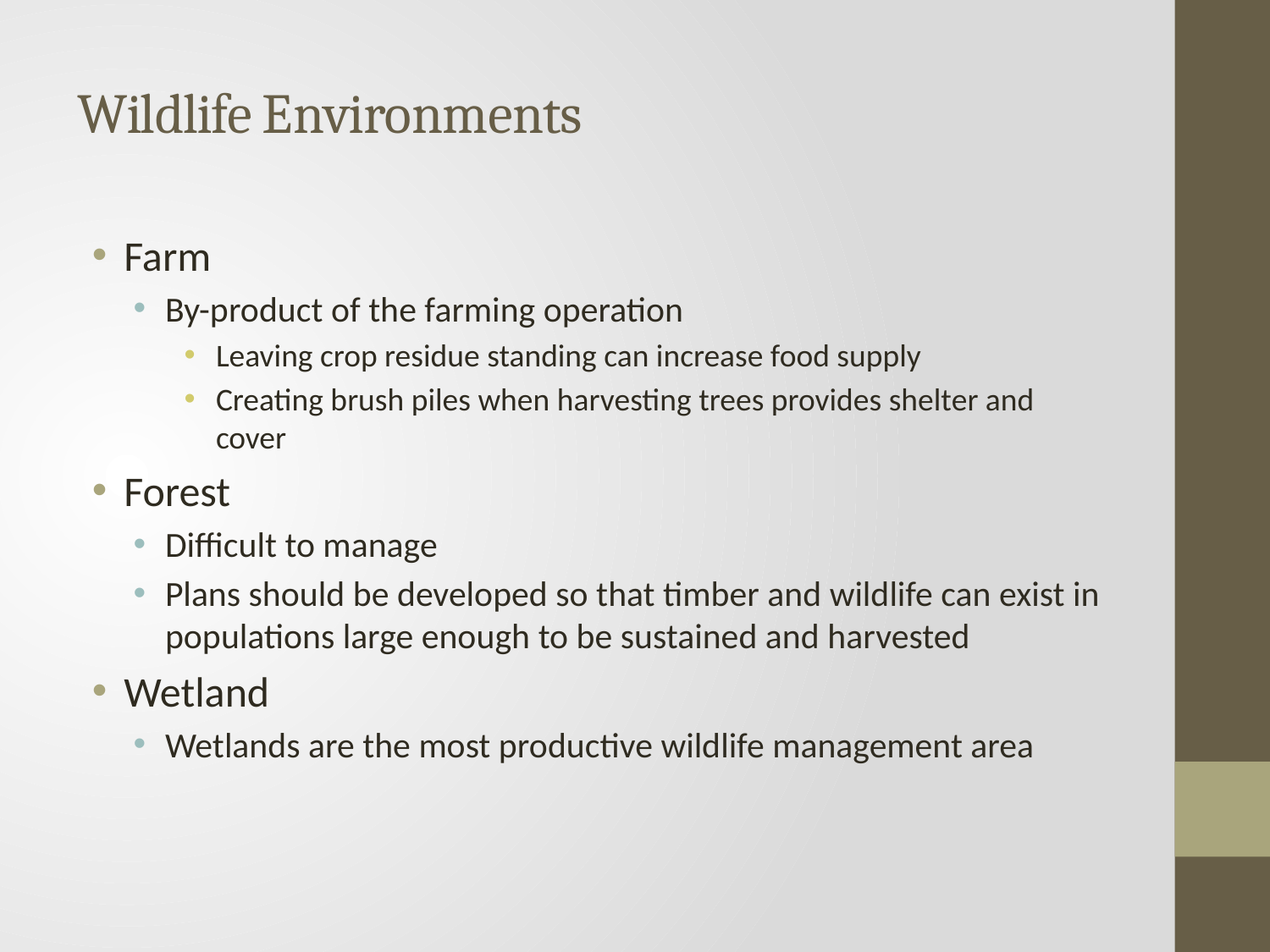

# Wildlife Environments
Farm
By-product of the farming operation
Leaving crop residue standing can increase food supply
Creating brush piles when harvesting trees provides shelter and cover
Forest
Difficult to manage
Plans should be developed so that timber and wildlife can exist in populations large enough to be sustained and harvested
Wetland
Wetlands are the most productive wildlife management area